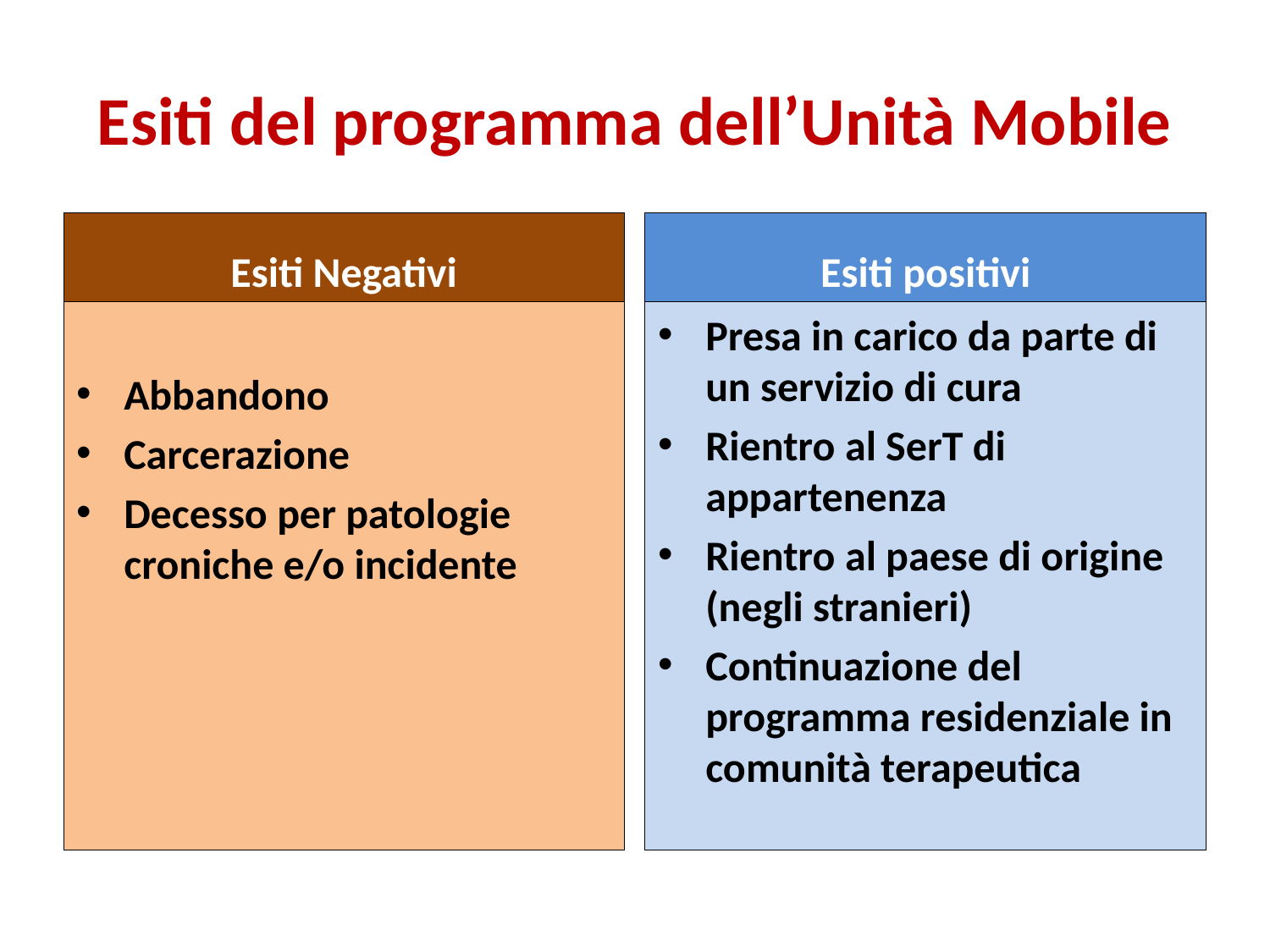

# Esiti del programma dell’Unità Mobile
Esiti Negativi
Esiti positivi

Abbandono
Carcerazione
Decesso per patologie croniche e/o incidente
Presa in carico da parte di un servizio di cura
Rientro al SerT di appartenenza
Rientro al paese di origine (negli stranieri)
Continuazione del programma residenziale in comunità terapeutica